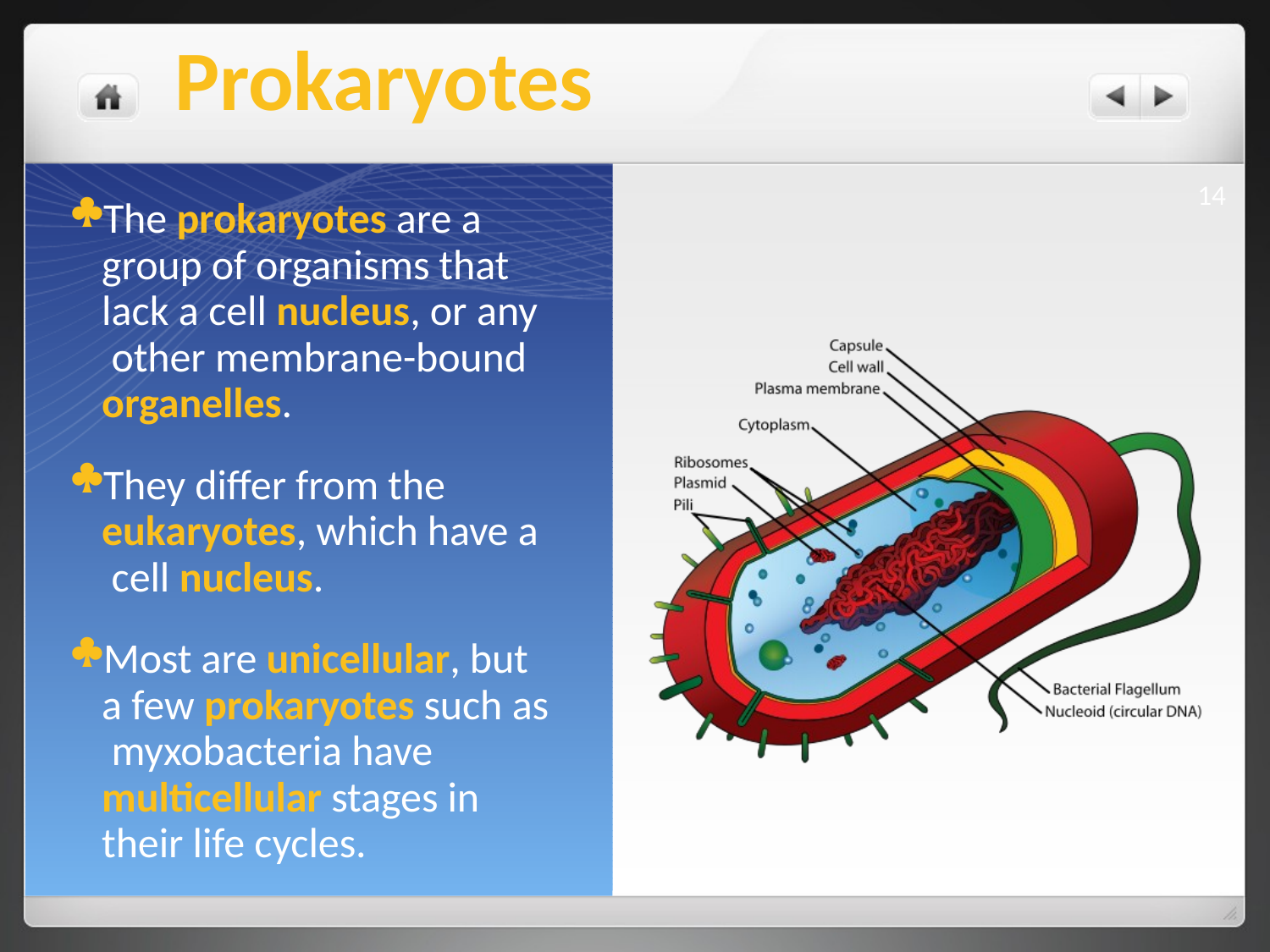

# Prokaryotes

14
The prokaryotes are a  group of organisms that  lack a cell nucleus, or any  other membrane-bound  organelles.
They differ from the  eukaryotes, which have a  cell nucleus.
Most are unicellular, but  a few prokaryotes such as  myxobacteria have  multicellular stages in  their life cycles.